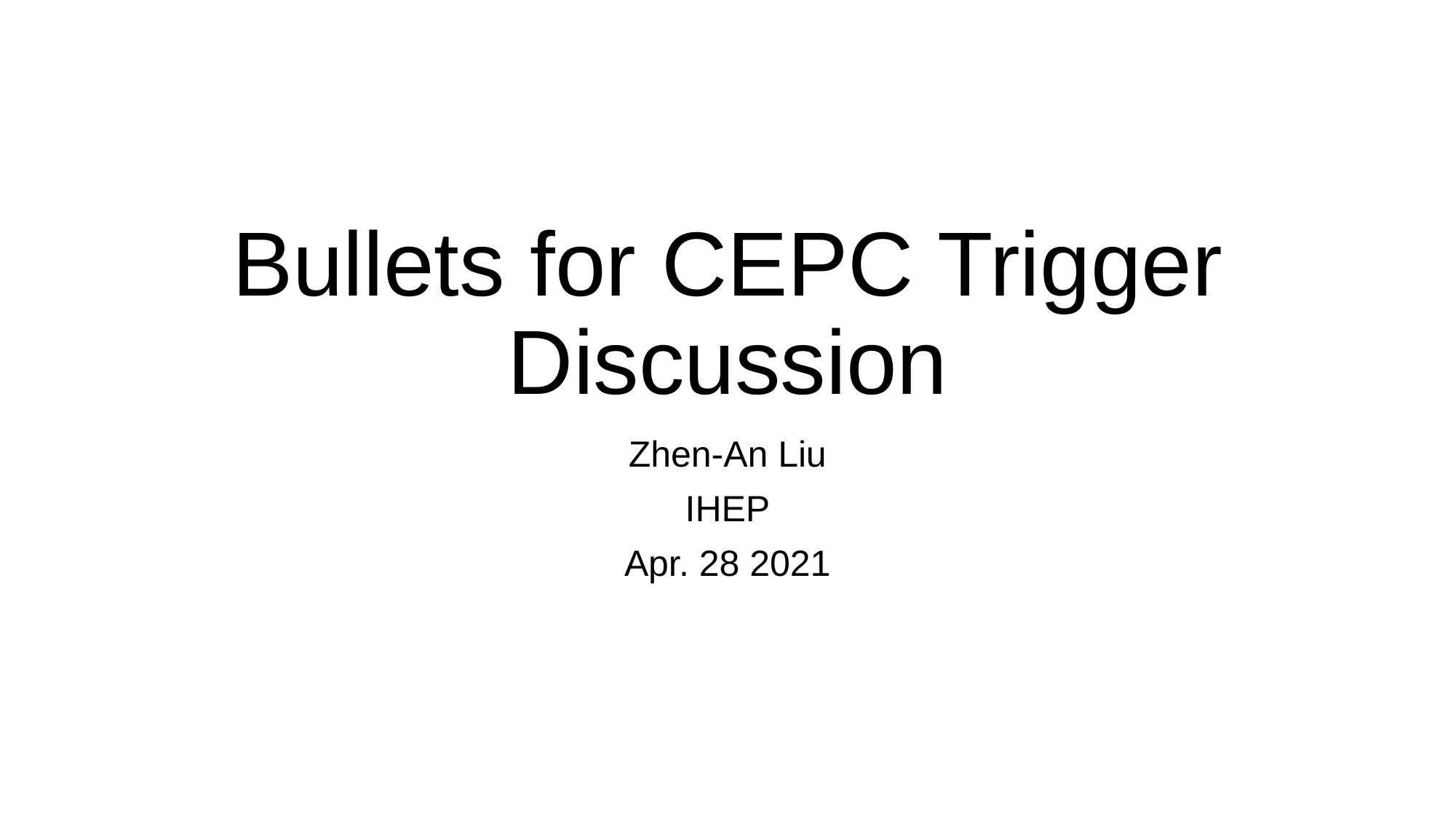

# Bullets for CEPC Trigger Discussion
Zhen-An Liu
IHEP
Apr. 28 2021